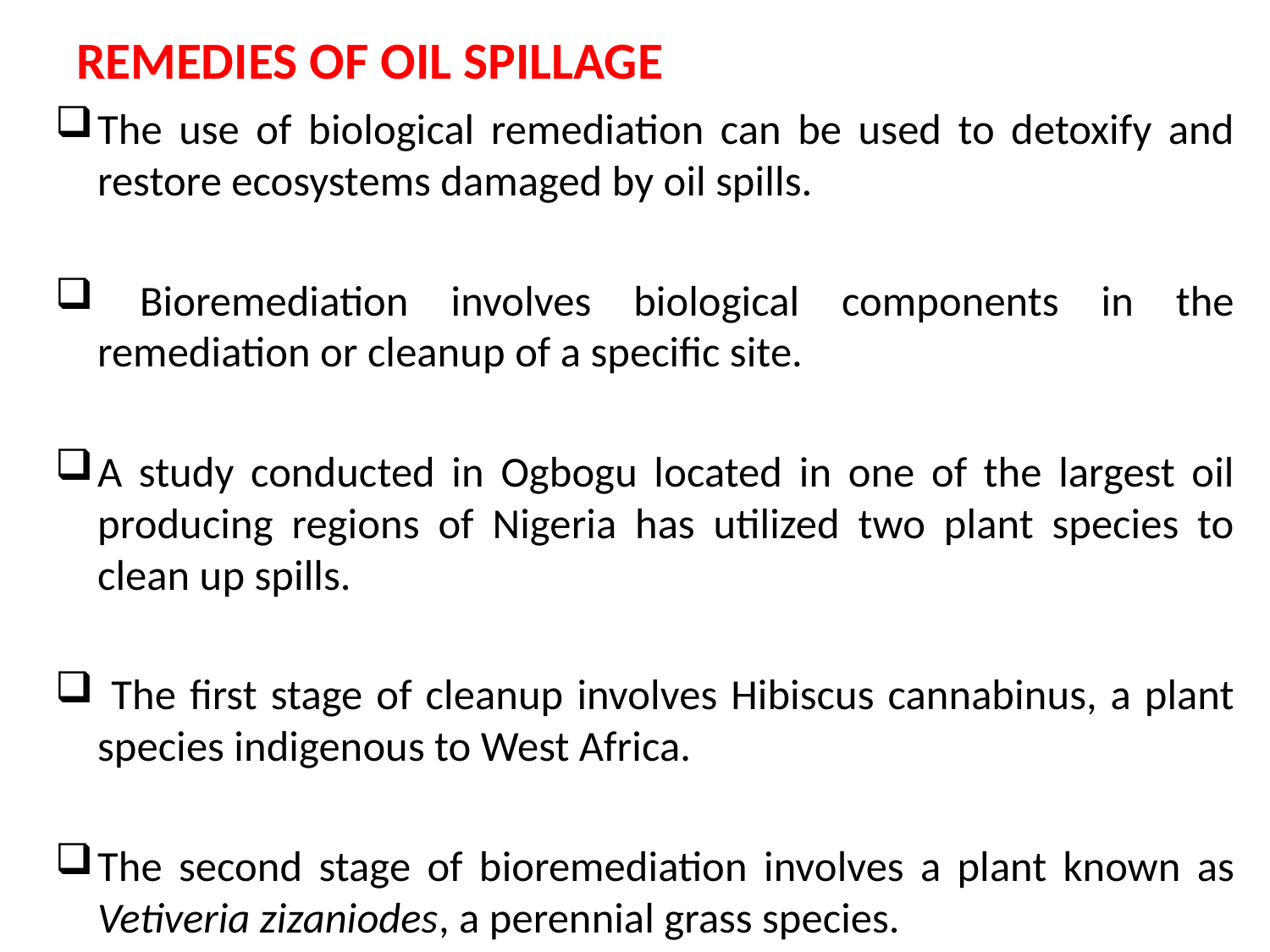

# REMEDIES OF OIL SPILLAGE
The use of biological remediation can be used to detoxify and restore ecosystems damaged by oil spills.

 Bioremediation involves biological components in the remediation or cleanup of a specific site.

A study conducted in Ogbogu located in one of the largest oil producing regions of Nigeria has utilized two plant species to clean up spills.

 The first stage of cleanup involves Hibiscus cannabinus, a plant species indigenous to West Africa.

The second stage of bioremediation involves a plant known as Vetiveria zizaniodes, a perennial grass species.